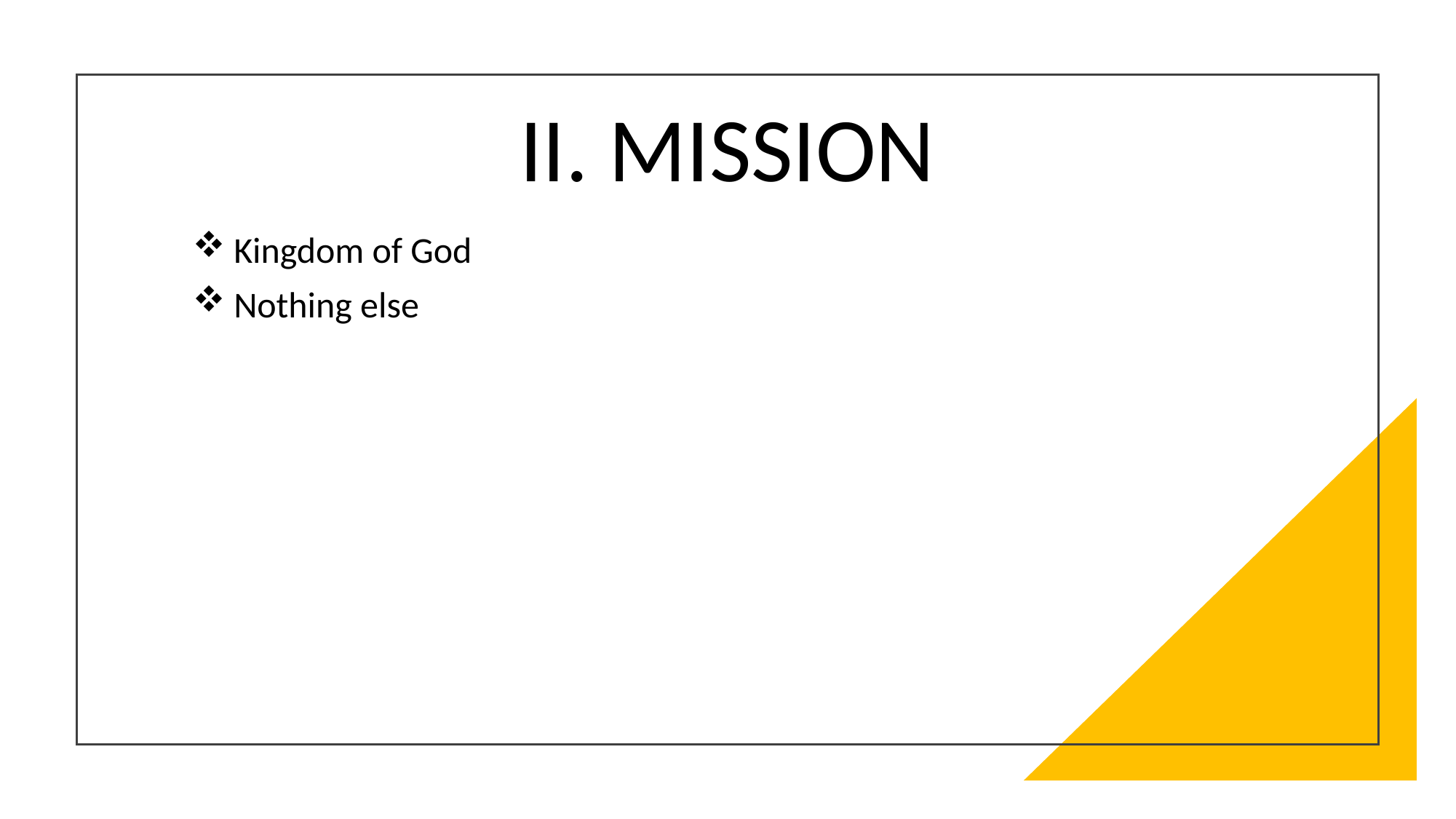

II. MISSION

Kingdom of God
Nothing else